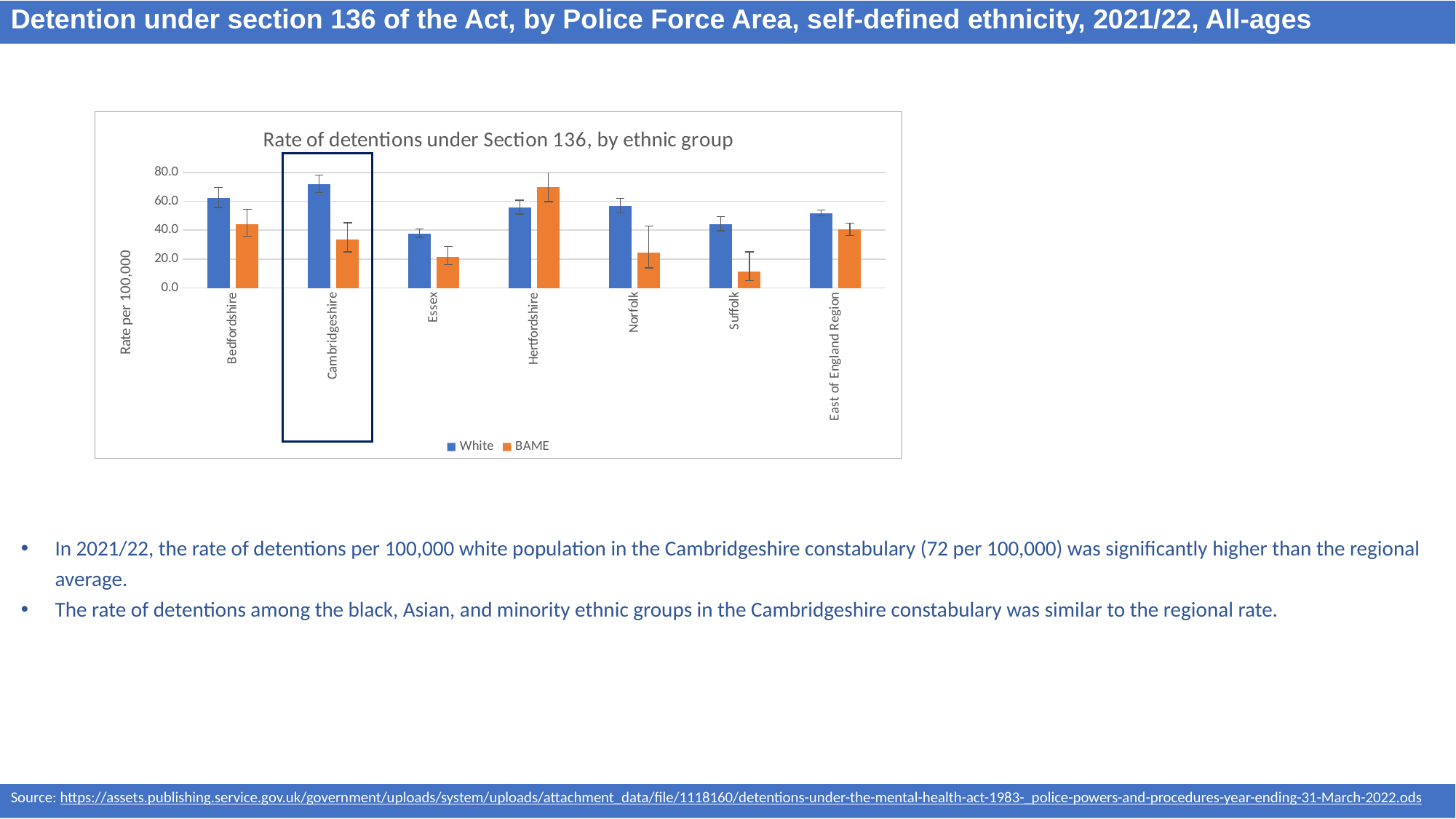

Detention under section 136 of the Act, by Police Force Area, self-defined ethnicity, 2021/22, All-ages

### Chart: Rate of detentions under Section 136, by ethnic group

| Category |  | BAME |
|---|---|---|
| Bedfordshire | 62.26441490168725 | 44.11719962272188 |
| Cambridgeshire | 71.88366630266559 | 33.646089024492824 |
| Essex | 37.841542627135475 | 21.572697593925128 |
| Hertfordshire | 55.81256772503076 | 69.9470139939745 |
| Norfolk | 56.737588652482266 | 24.488296634899907 |
| Suffolk | 44.333125315908816 | 11.446668065703875 |
| East of England Region | 51.89508321923291 | 40.502889478469854 |
In 2021/22, the rate of detentions per 100,000 white population in the Cambridgeshire constabulary (72 per 100,000) was significantly higher than the regional average.
The rate of detentions among the black, Asian, and minority ethnic groups in the Cambridgeshire constabulary was similar to the regional rate.
Source: https://assets.publishing.service.gov.uk/government/uploads/system/uploads/attachment_data/file/1118160/detentions-under-the-mental-health-act-1983-_police-powers-and-procedures-year-ending-31-March-2022.ods